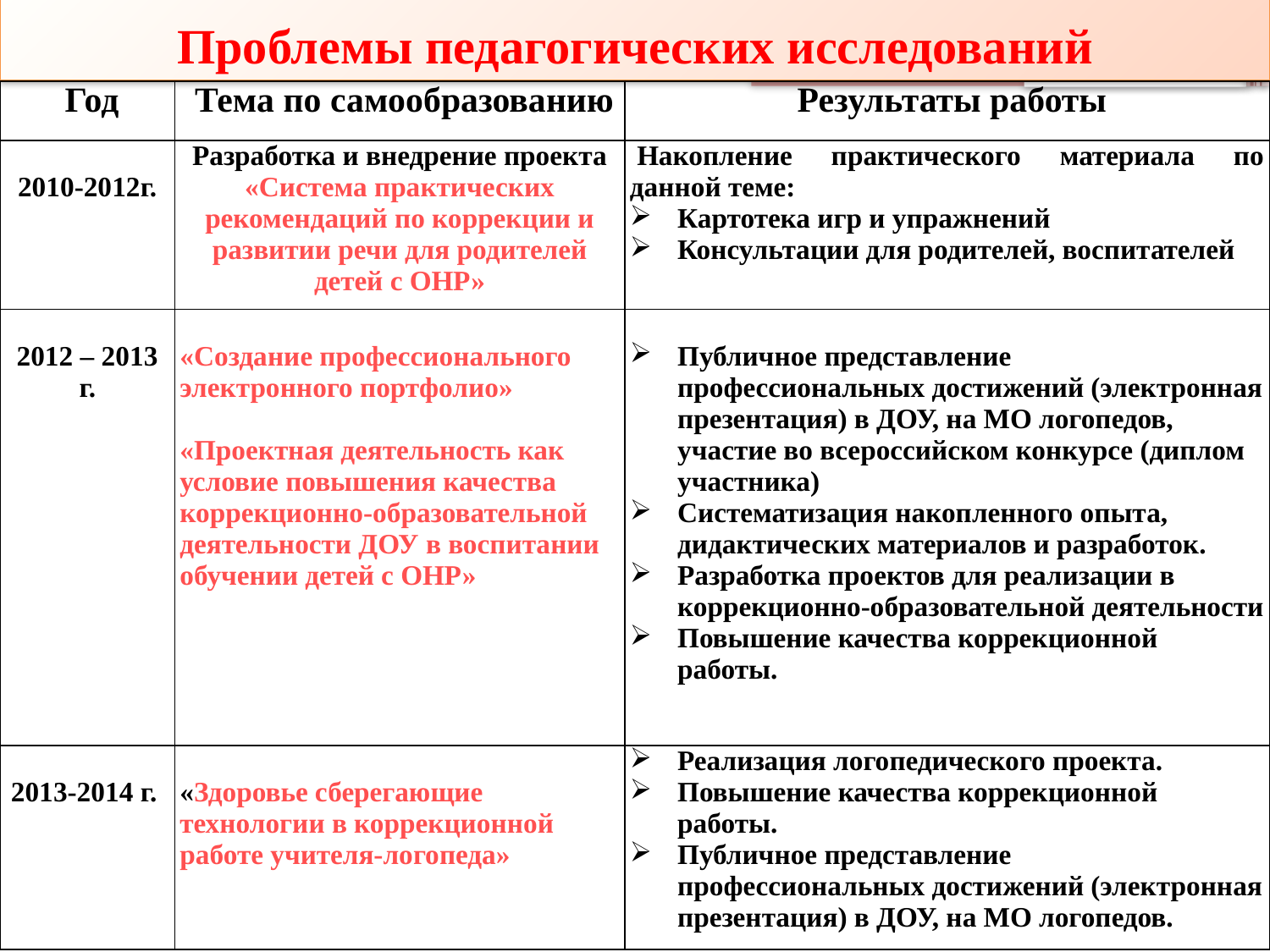

Проблемы педагогических исследований
| Год | Тема по самообразованию | Результаты работы |
| --- | --- | --- |
| 2010-2012г. | Разработка и внедрение проекта «Система практических рекомендаций по коррекции и развитии речи для родителей детей с ОНР» | Накопление практического материала по данной теме: Картотека игр и упражнений Консультации для родителей, воспитателей |
| 2012 – 2013 г. | «Создание профессионального электронного портфолио»   «Проектная деятельность как условие повышения качества коррекционно-образовательной деятельности ДОУ в воспитании обучении детей с ОНР» | Публичное представление профессиональных достижений (электронная презентация) в ДОУ, на МО логопедов, участие во всероссийском конкурсе (диплом участника) Систематизация накопленного опыта, дидактических материалов и разработок. Разработка проектов для реализации в коррекционно-образовательной деятельности Повышение качества коррекционной работы. |
| 2013-2014 г. | «Здоровье сберегающие технологии в коррекционной работе учителя-логопеда» | Реализация логопедического проекта. Повышение качества коррекционной работы. Публичное представление профессиональных достижений (электронная презентация) в ДОУ, на МО логопедов. |